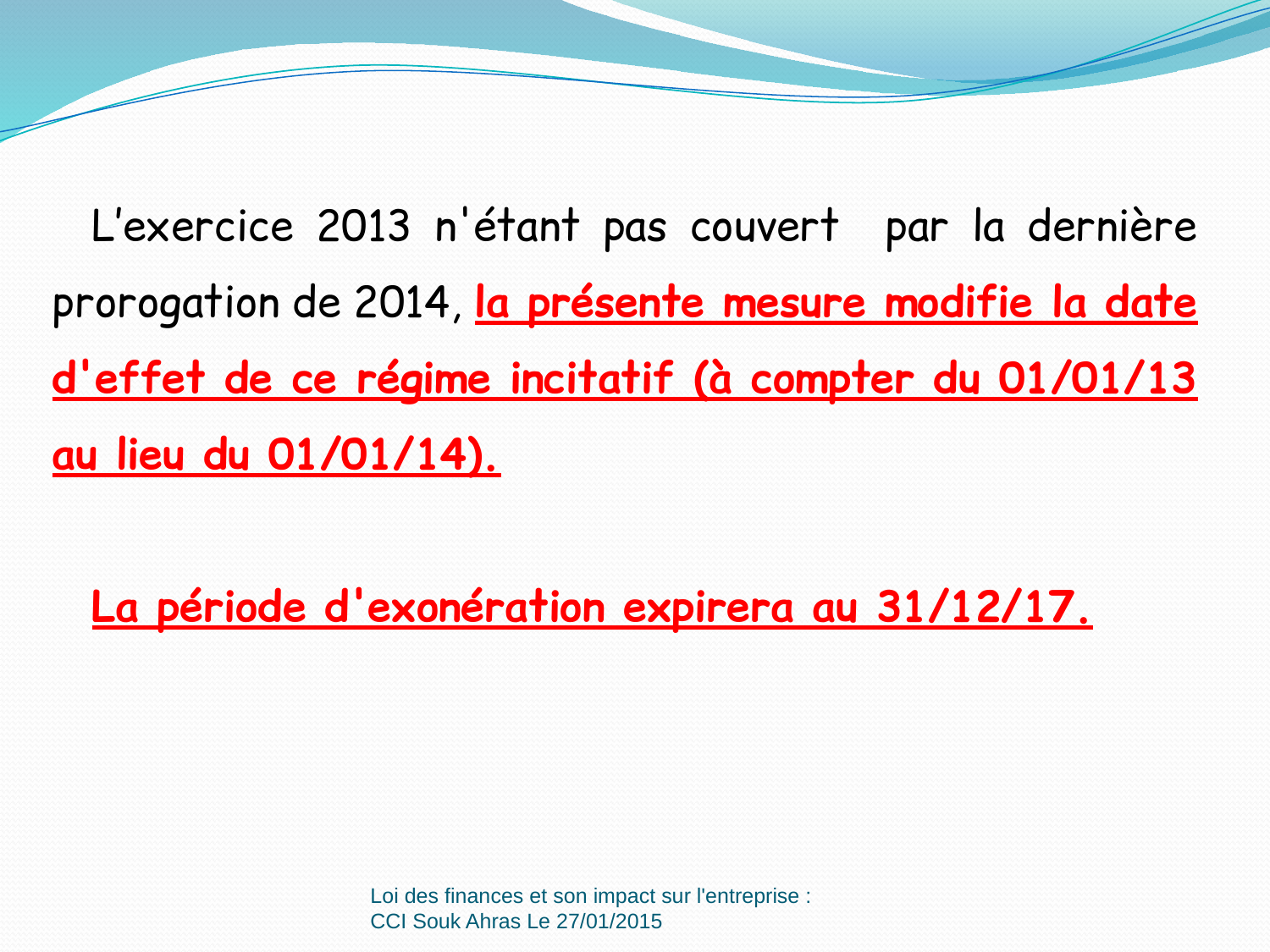

L’exercice 2013 n'étant pas couvert  par la dernière prorogation de 2014, la présente mesure modifie la date d'effet de ce régime incitatif (à compter du 01/01/13 au lieu du 01/01/14).

La période d'exonération expirera au 31/12/17.
Loi des finances et son impact sur l'entreprise : CCI Souk Ahras Le 27/01/2015